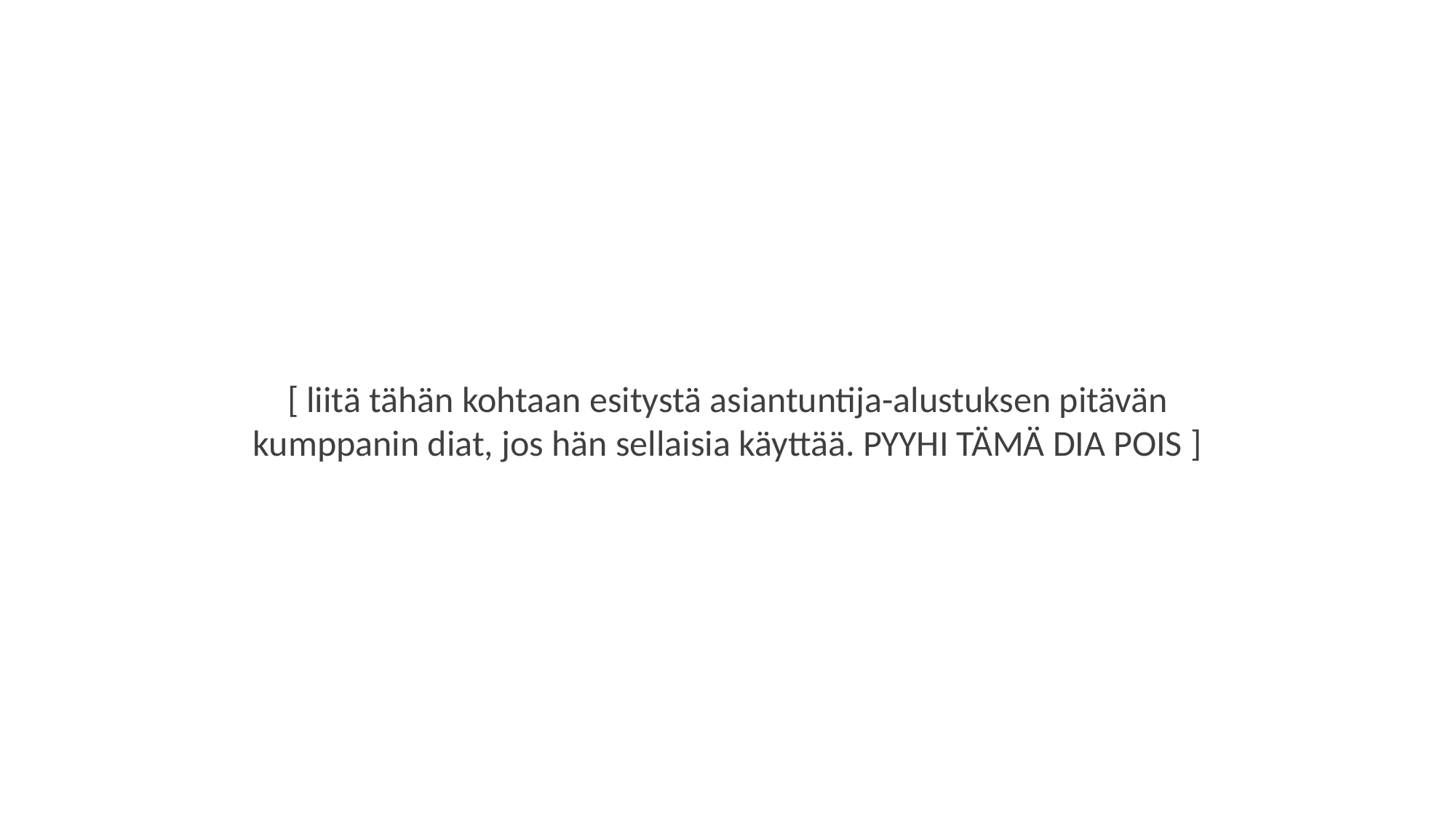

[ liitä tähän kohtaan esitystä asiantuntija-alustuksen pitävän kumppanin diat, jos hän sellaisia käyttää. PYYHI TÄMÄ DIA POIS ]